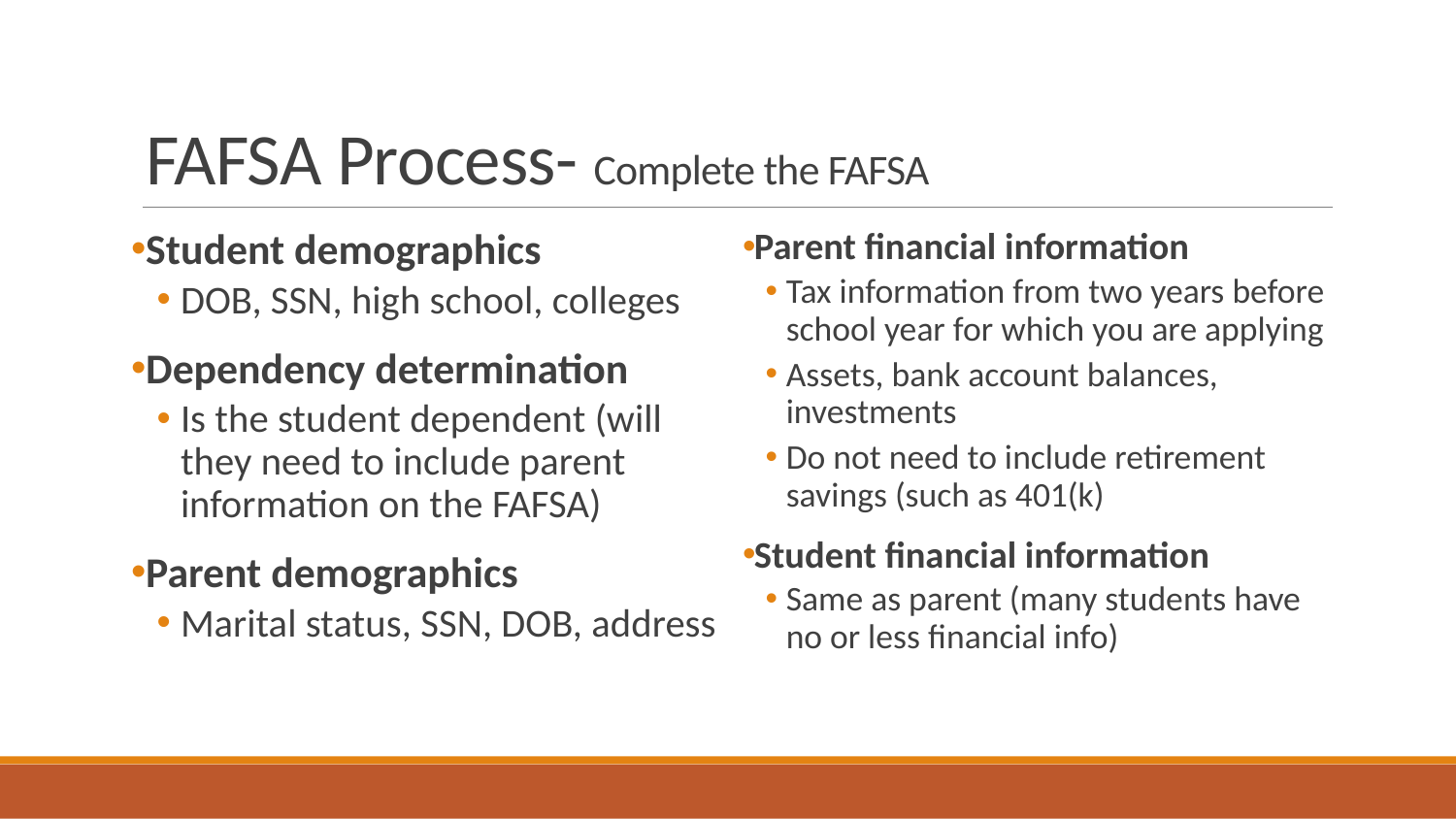

# FAFSA Process- Complete the FAFSA
Student demographics
DOB, SSN, high school, colleges
Dependency determination
Is the student dependent (will they need to include parent information on the FAFSA)
Parent demographics
Marital status, SSN, DOB, address

Parent financial information
Tax information from two years before school year for which you are applying
Assets, bank account balances, investments
Do not need to include retirement savings (such as 401(k)
Student financial information
Same as parent (many students have no or less financial info)